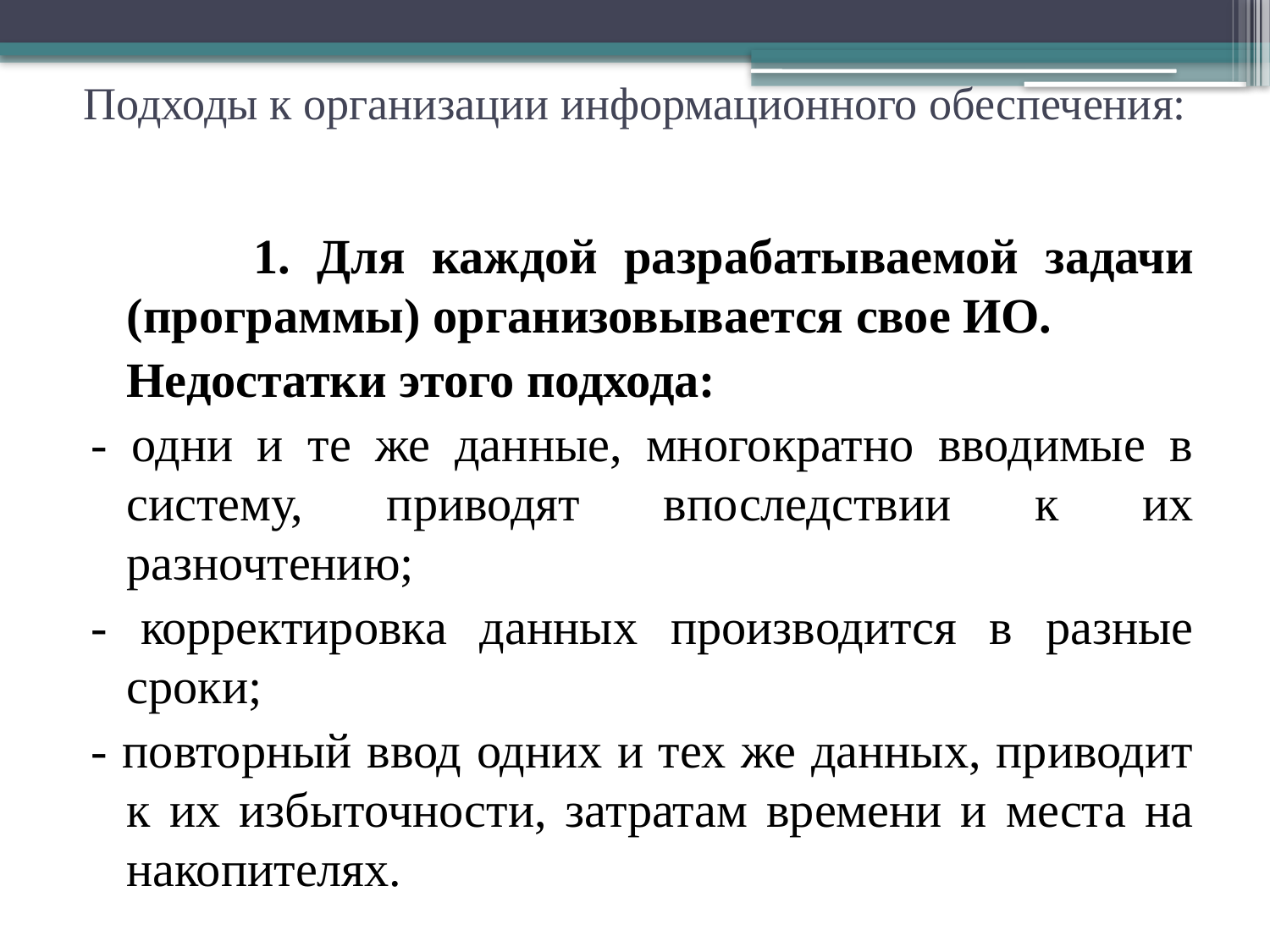

# Подходы к организации информационного обеспечения:
		1. Для каждой разрабатываемой задачи (программы) организовывается свое ИО.
	Недостатки этого подхода:
- одни и те же данные, многократно вводимые в систему, приводят впоследствии к их разночтению;
- корректировка данных производится в разные сроки;
- повторный ввод одних и тех же данных, приводит к их избыточности, затратам времени и места на накопителях.